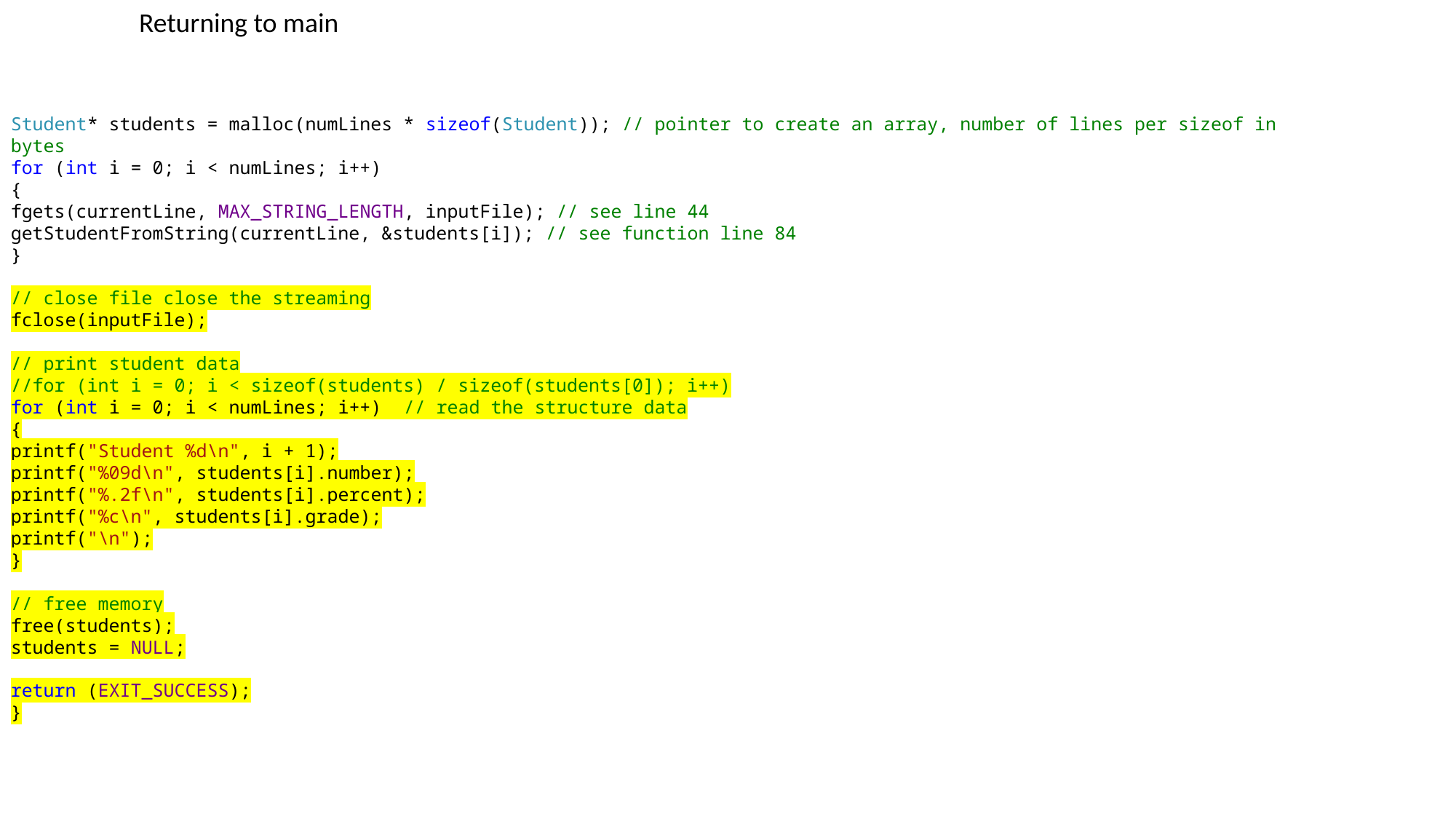

Returning to main
Student* students = malloc(numLines * sizeof(Student)); // pointer to create an array, number of lines per sizeof in bytes
for (int i = 0; i < numLines; i++)
{
fgets(currentLine, MAX_STRING_LENGTH, inputFile); // see line 44
getStudentFromString(currentLine, &students[i]); // see function line 84
}

// close file close the streaming
fclose(inputFile);

// print student data
//for (int i = 0; i < sizeof(students) / sizeof(students[0]); i++)
for (int i = 0; i < numLines; i++)  // read the structure data
{
printf("Student %d\n", i + 1);
printf("%09d\n", students[i].number);
printf("%.2f\n", students[i].percent);
printf("%c\n", students[i].grade);
printf("\n");
}

// free memory
free(students);
students = NULL;

return (EXIT_SUCCESS);
}